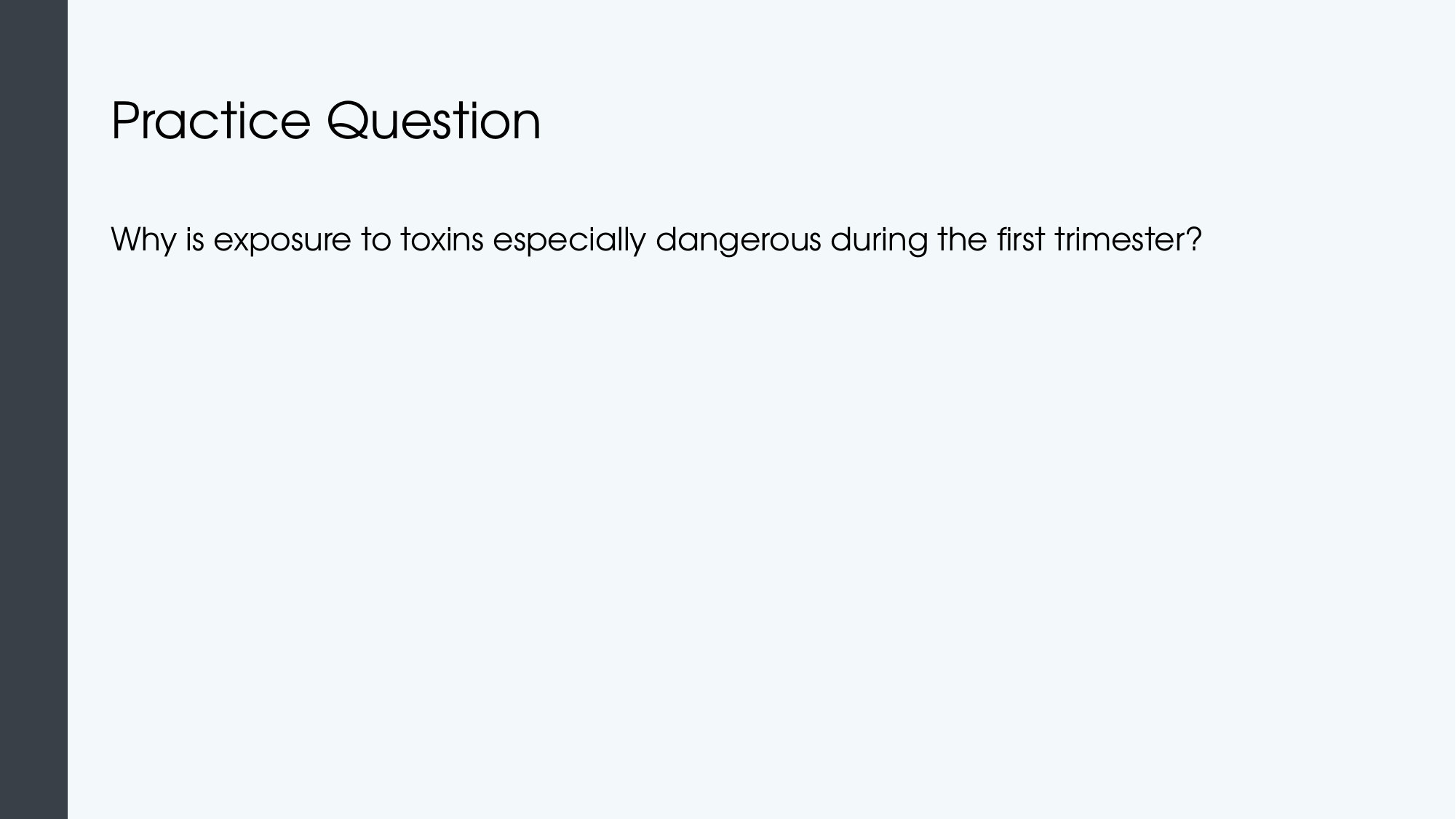

# Practice Question
Why is exposure to toxins especially dangerous during the first trimester?